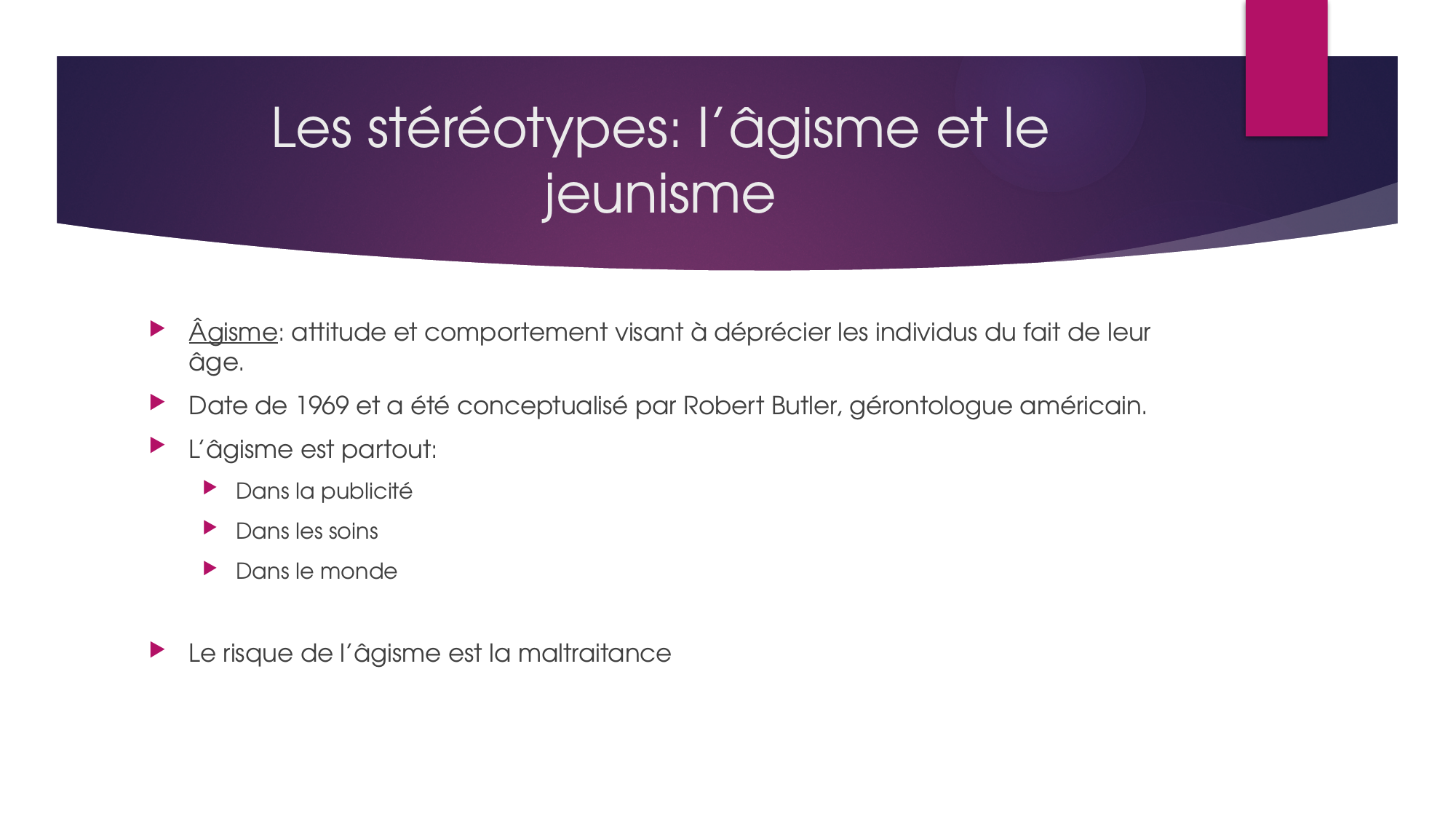

# Les stéréotypes: l’âgisme et le jeunisme
Âgisme: attitude et comportement visant à déprécier les individus du fait de leur âge.
Date de 1969 et a été conceptualisé par Robert Butler, gérontologue américain.
L’âgisme est partout:
Dans la publicité
Dans les soins
Dans le monde

Le risque de l’âgisme est la maltraitance